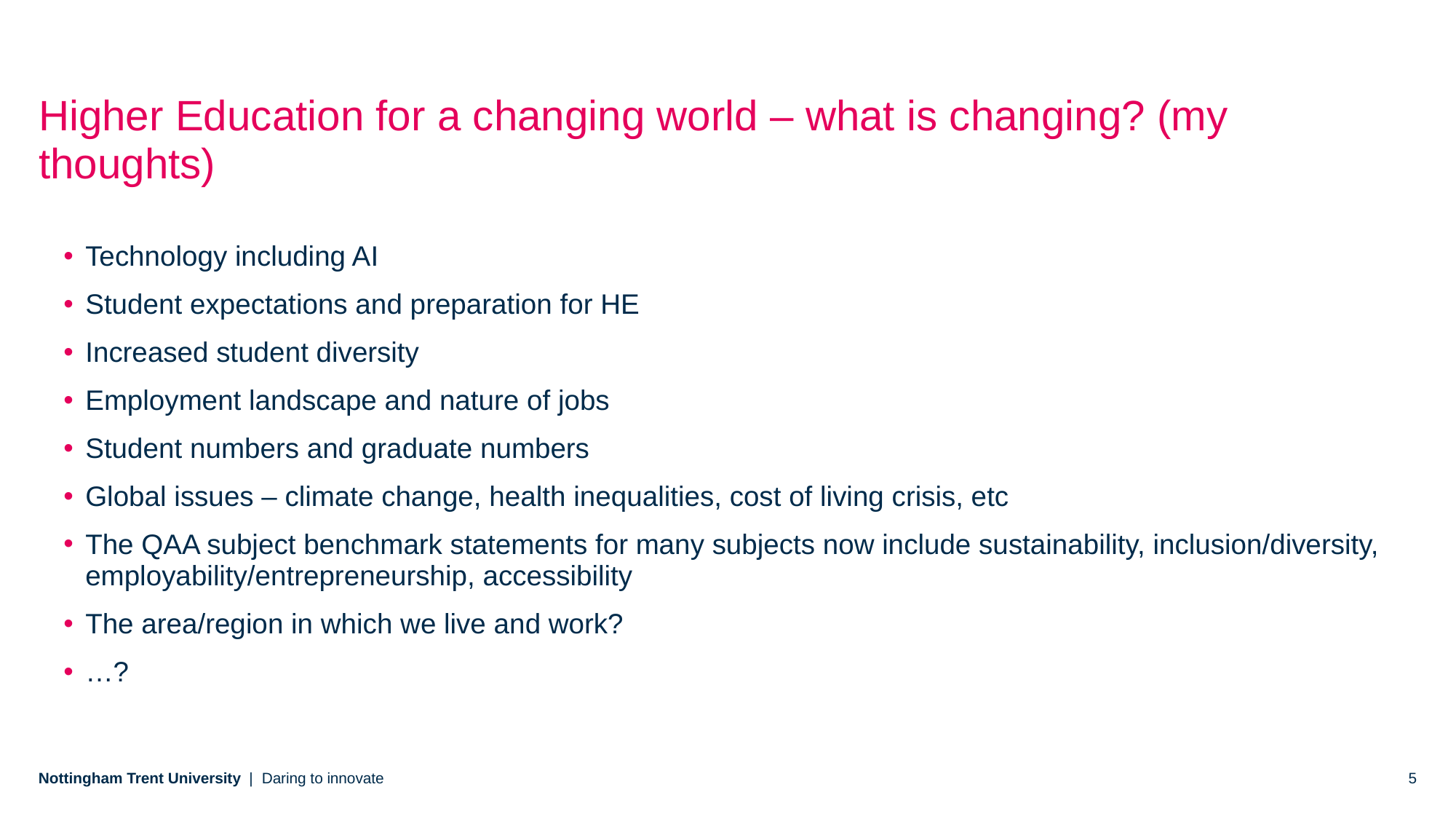

Higher Education for a changing world – what is changing? (my thoughts)

Technology including AI
Student expectations and preparation for HE
Increased student diversity
Employment landscape and nature of jobs
Student numbers and graduate numbers
Global issues – climate change, health inequalities, cost of living crisis, etc
The QAA subject benchmark statements for many subjects now include sustainability, inclusion/diversity, employability/entrepreneurship, accessibility
The area/region in which we live and work?
…?
Daring to innovate
5